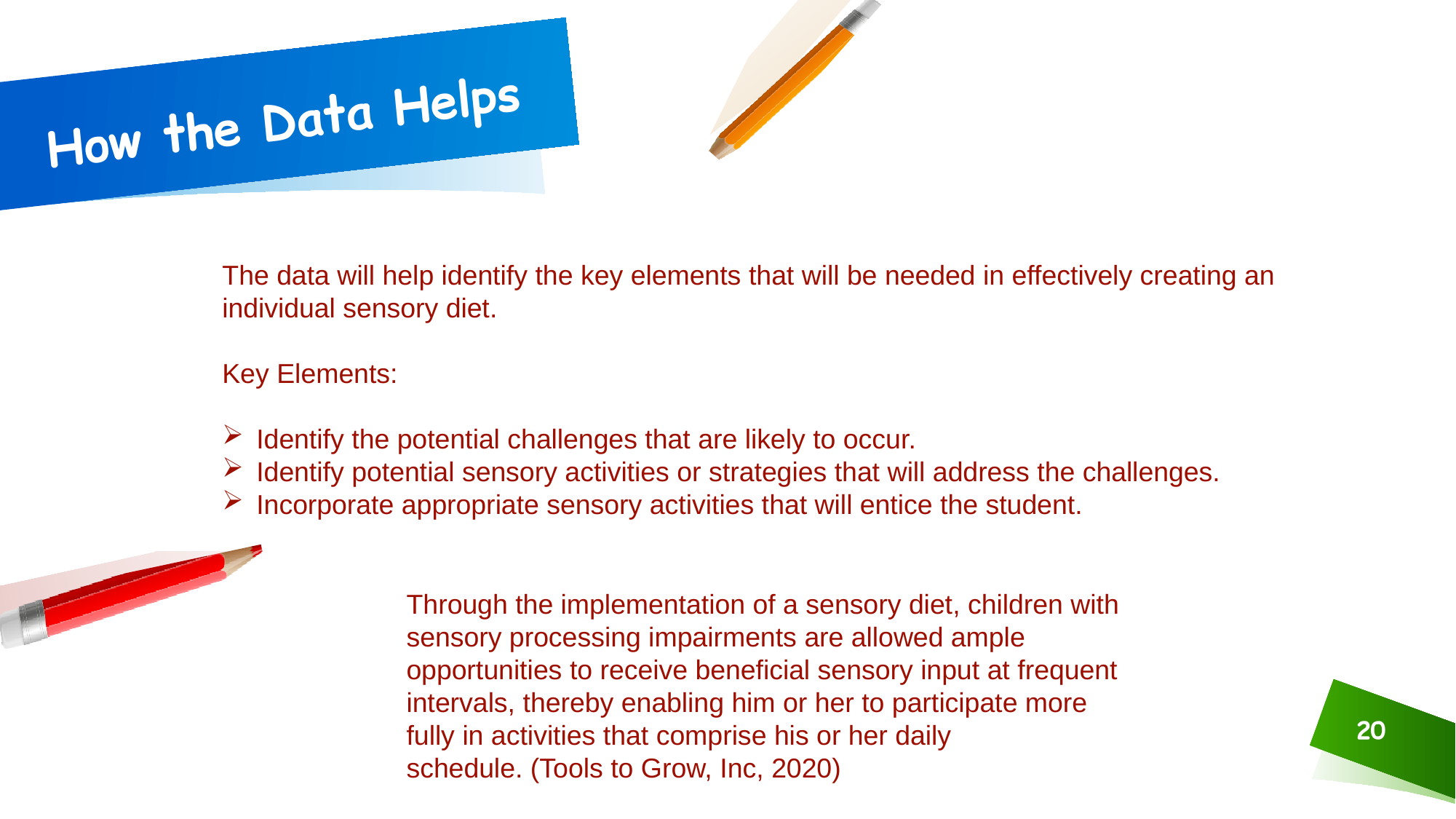

# How the Data Helps
The data will help identify the key elements that will be needed in effectively creating an individual sensory diet.

Key Elements:

Identify the potential challenges that are likely to occur.
Identify potential sensory activities or strategies that will address the challenges.
Incorporate appropriate sensory activities that will entice the student.

Through the implementation of a sensory diet, children with sensory processing impairments are allowed ample opportunities to receive beneficial sensory input at frequent intervals, thereby enabling him or her to participate more fully in activities that comprise his or her daily schedule. (Tools to Grow, Inc, 2020)
20